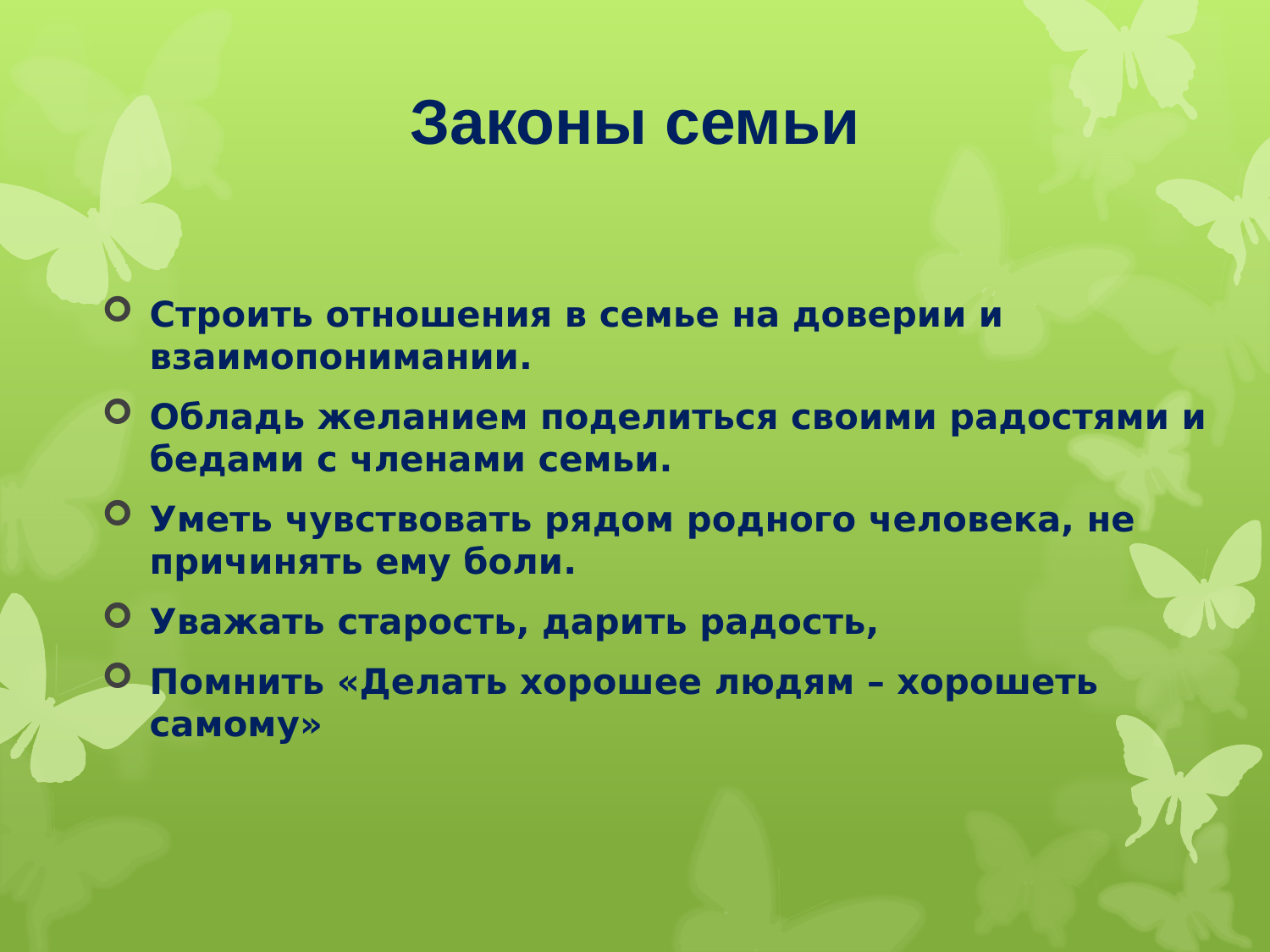

# Законы семьи
Строить отношения в семье на доверии и взаимопонимании.
Обладь желанием поделиться своими радостями и бедами с членами семьи.
Уметь чувствовать рядом родного человека, не причинять ему боли.
Уважать старость, дарить радость,
Помнить «Делать хорошее людям – хорошеть самому»